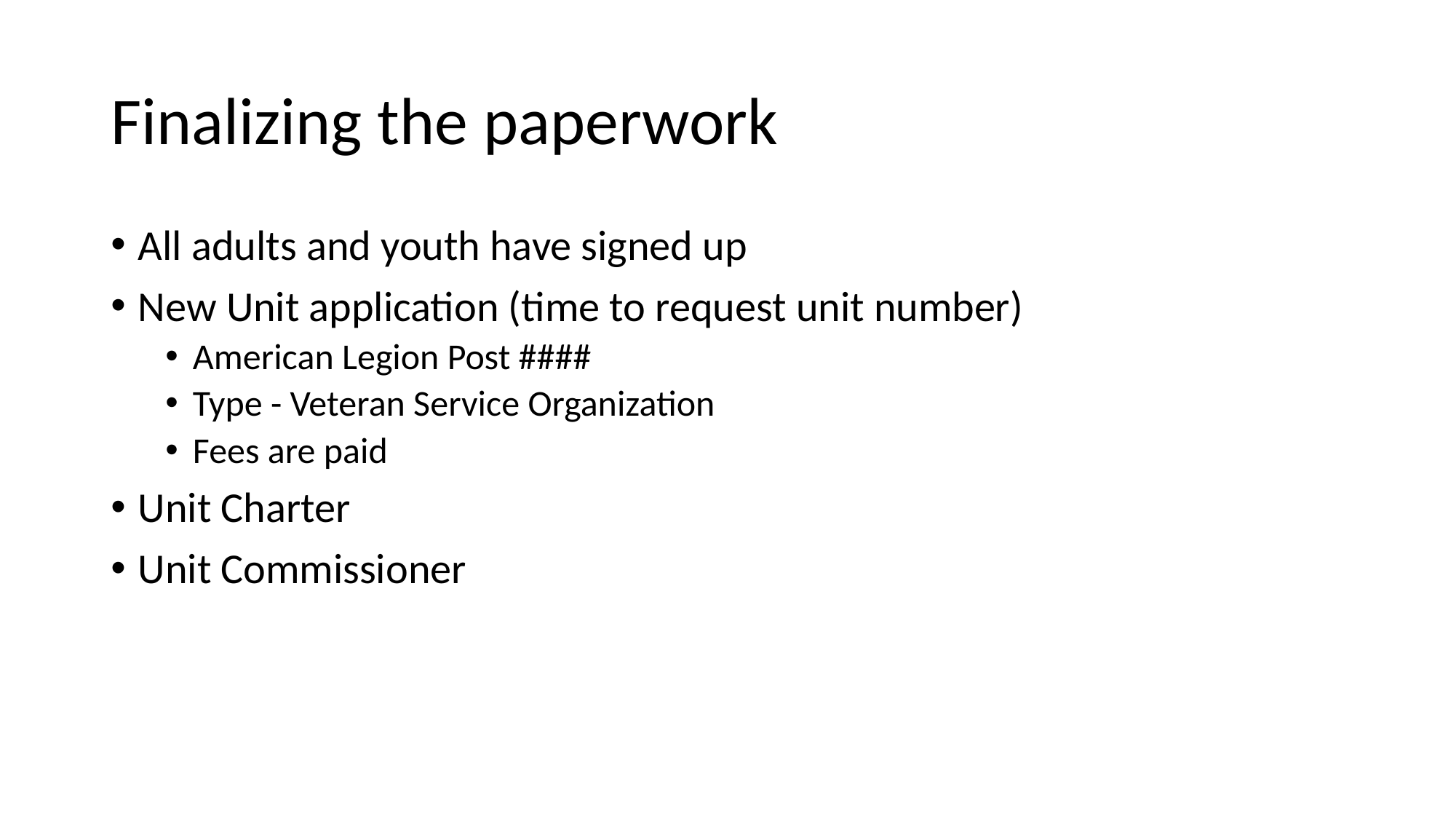

# Finalizing the paperwork
All adults and youth have signed up
New Unit application (time to request unit number)
American Legion Post ####
Type - Veteran Service Organization
Fees are paid
Unit Charter
Unit Commissioner